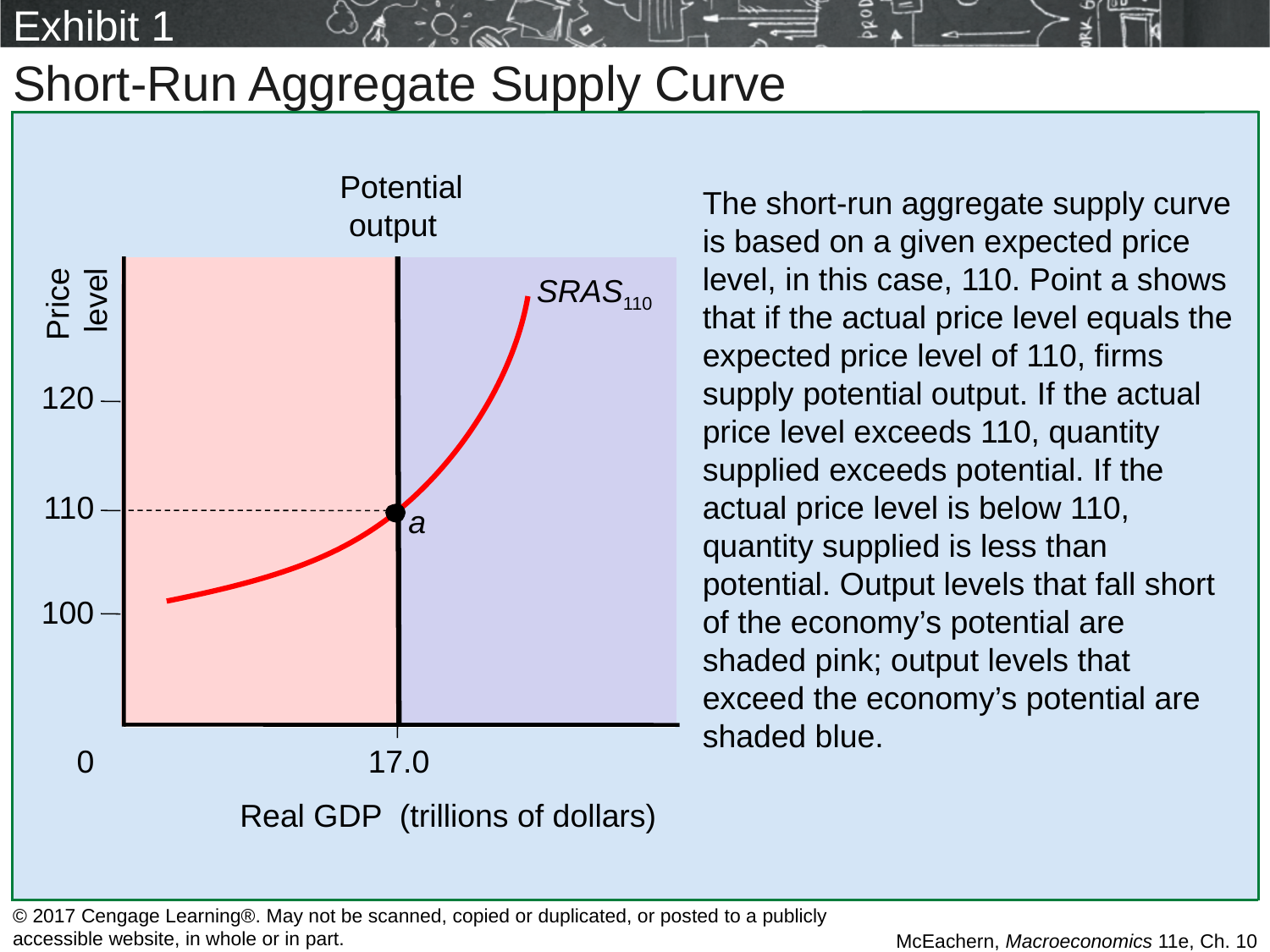

# Exhibit 1
Short-Run Aggregate Supply Curve
Potential
 output
The short-run aggregate supply curve is based on a given expected price level, in this case, 110. Point a shows that if the actual price level equals the expected price level of 110, firms supply potential output. If the actual price level exceeds 110, quantity supplied exceeds potential. If the actual price level is below 110, quantity supplied is less than potential. Output levels that fall short of the economy’s potential are shaded pink; output levels that exceed the economy’s potential are shaded blue.
Price
 level
120
110
100

SRAS110

a

0
17.0
Real GDP  (trillions of dollars)
© 2017 Cengage Learning®. May not be scanned, copied or duplicated, or posted to a publicly accessible website, in whole or in part.